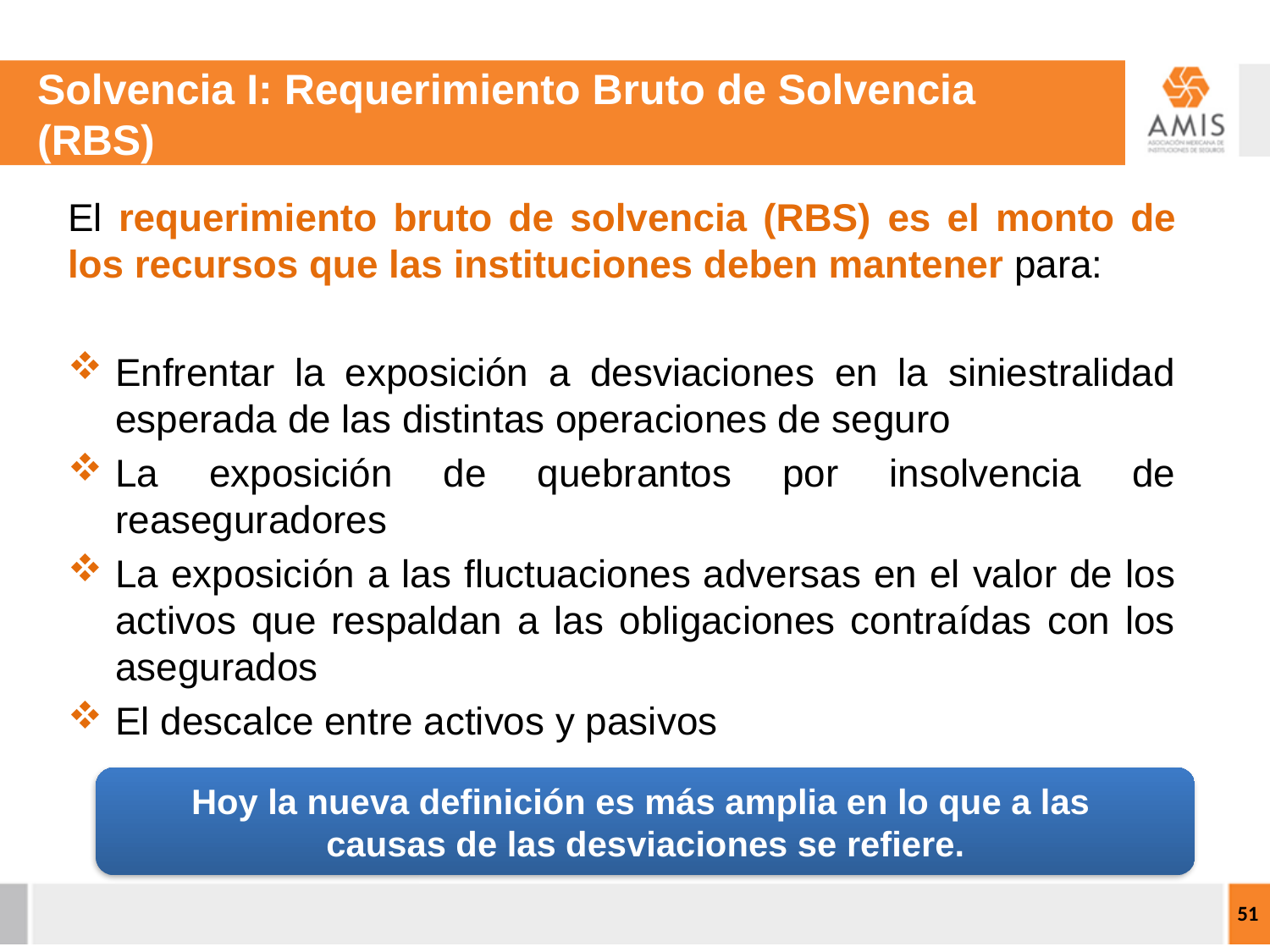

Solvencia I: Requerimiento Bruto de Solvencia (RBS)

El requerimiento bruto de solvencia (RBS) es el monto de los recursos que las instituciones deben mantener para:

Enfrentar la exposición a desviaciones en la siniestralidad esperada de las distintas operaciones de seguro
La exposición de quebrantos por insolvencia de reaseguradores
La exposición a las fluctuaciones adversas en el valor de los activos que respaldan a las obligaciones contraídas con los asegurados
El descalce entre activos y pasivos

Fuente: CNSF México

Hoy la nueva definición es más amplia en lo que a las
causas de las desviaciones se refiere.
51